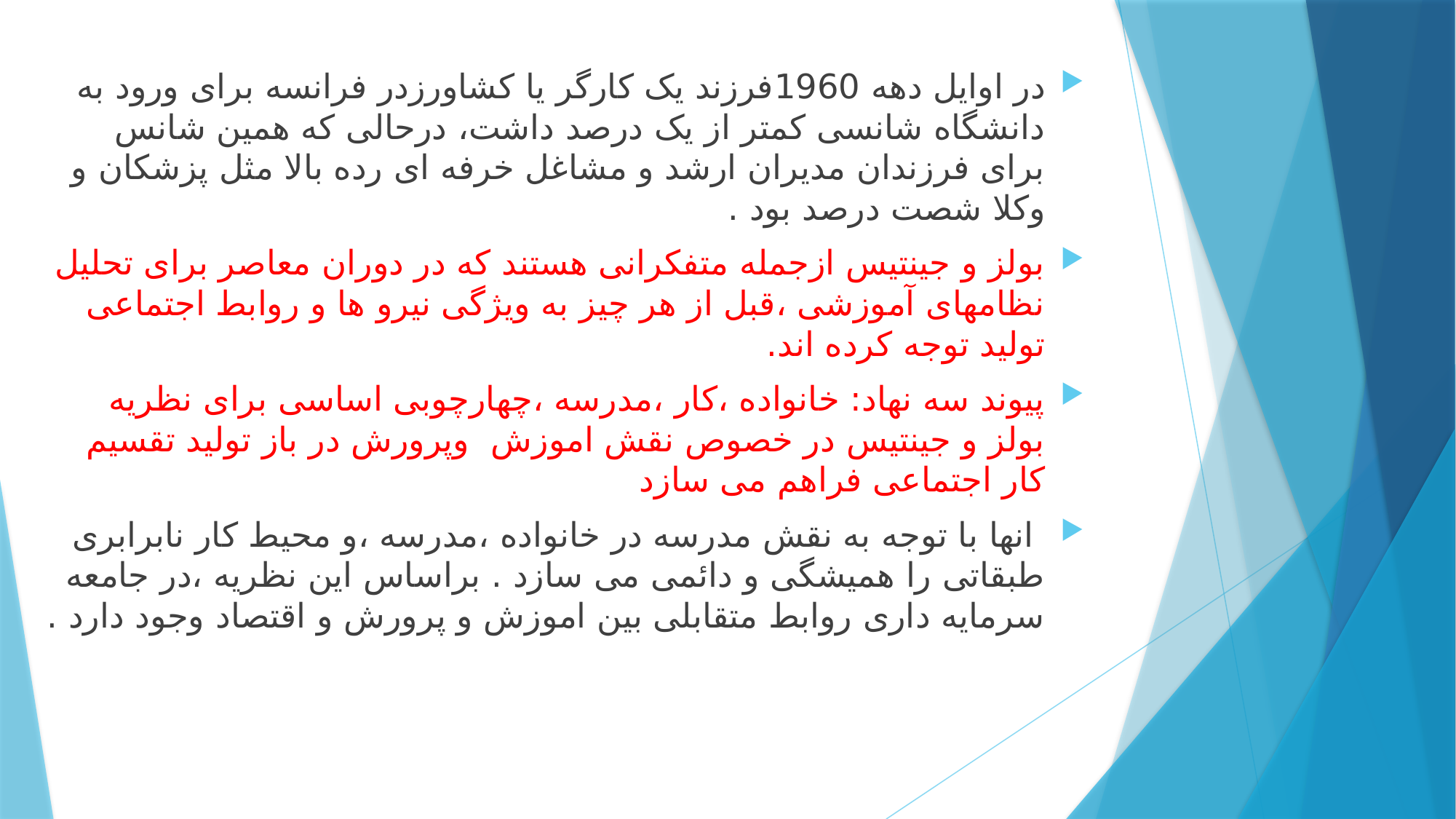

در اوایل دهه 1960فرزند یک کارگر یا کشاورزدر فرانسه برای ورود به دانشگاه شانسی کمتر از یک درصد داشت، درحالی که همین شانس برای فرزندان مدیران ارشد و مشاغل خرفه ای رده بالا مثل پزشکان و وکلا شصت درصد بود .
بولز و جینتیس ازجمله متفکرانی هستند که در دوران معاصر برای تحلیل نظامهای آموزشی ،قبل از هر چیز به ویژگی نیرو ها و روابط اجتماعی تولید توجه کرده اند.
پیوند سه نهاد: خانواده ،کار ،مدرسه ،چهارچوبی اساسی برای نظریه بولز و جینتیس در خصوص نقش اموزش  وپرورش در باز تولید تقسیم کار اجتماعی فراهم می سازد
 انها با توجه به نقش مدرسه در خانواده ،مدرسه ،و محیط کار نابرابری طبقاتی را همیشگی و دائمی می سازد . براساس این نظریه ،در جامعه سرمایه داری روابط متقابلی بین اموزش و پرورش و اقتصاد وجود دارد .